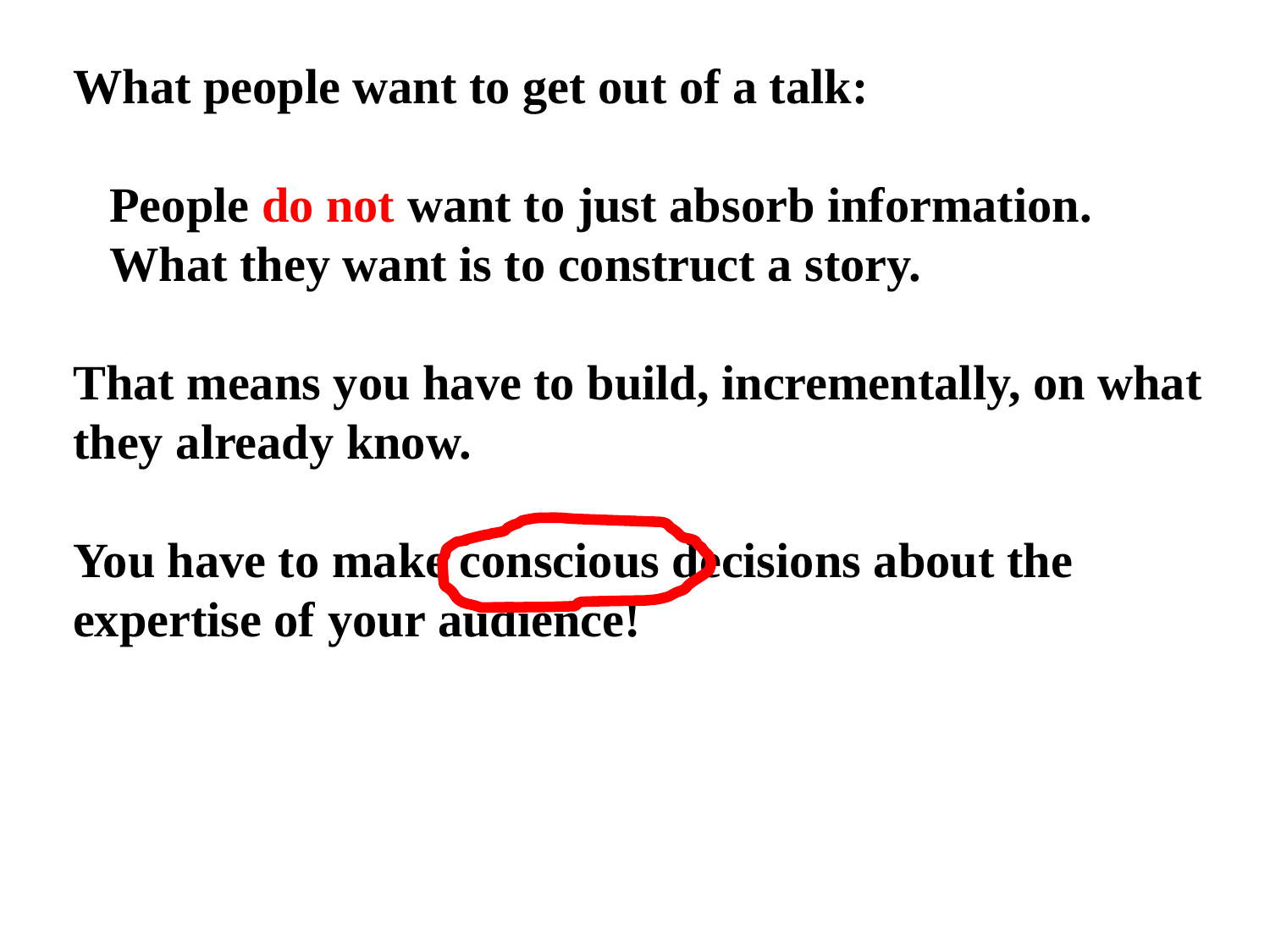

What people want to get out of a talk:

   People do not want to just absorb information.
   What they want is to construct a story.

That means you have to build, incrementally, on what they already know.

You have to make conscious decisions about the expertise of your audience!